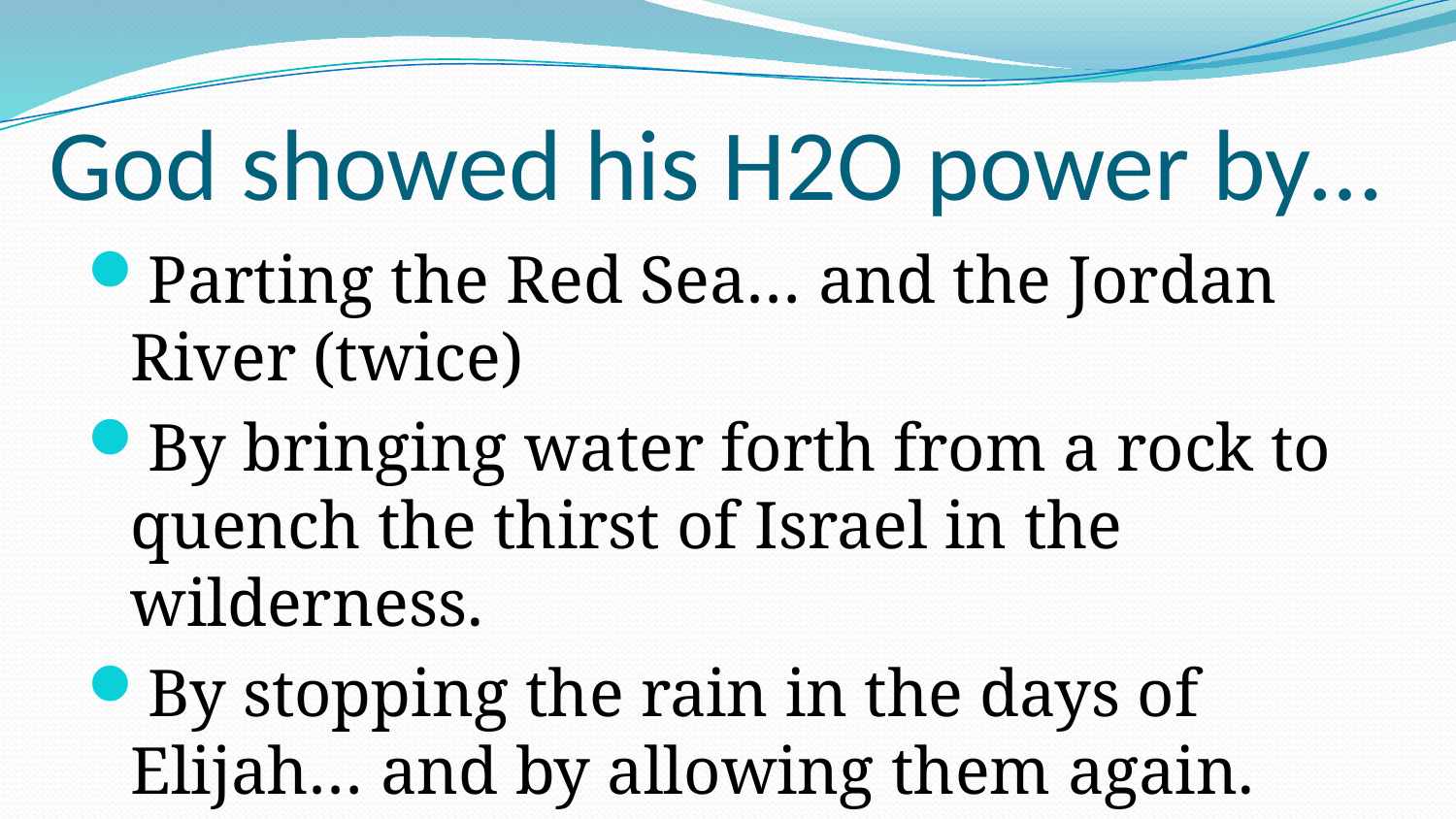

# God showed his H2O power by…
Parting the Red Sea… and the Jordan River (twice)
By bringing water forth from a rock to quench the thirst of Israel in the wilderness.
By stopping the rain in the days of Elijah… and by allowing them again.